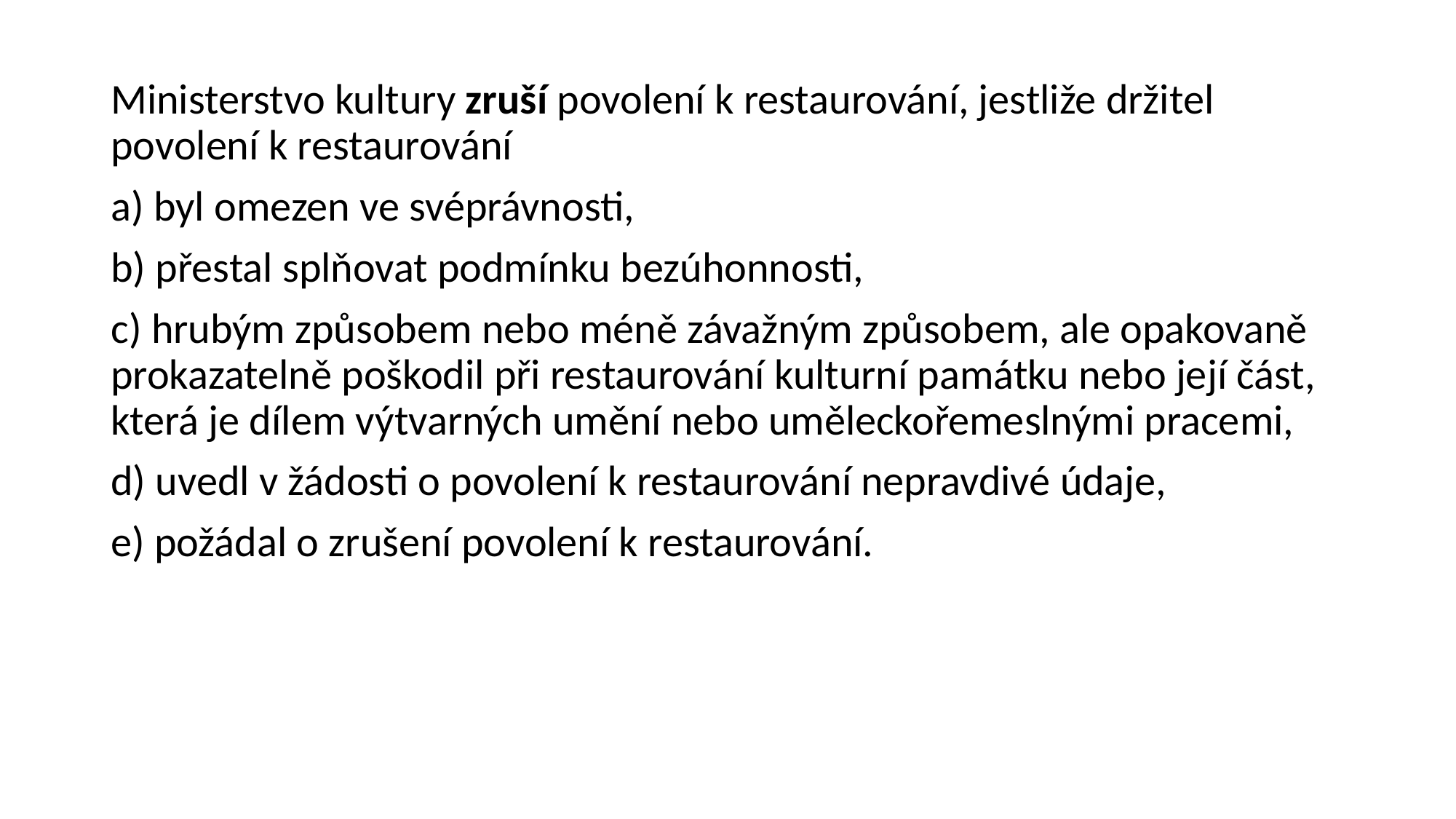

#
Ministerstvo kultury zruší povolení k restaurování, jestliže držitel povolení k restaurování
a) byl omezen ve svéprávnosti,
b) přestal splňovat podmínku bezúhonnosti,
c) hrubým způsobem nebo méně závažným způsobem, ale opakovaně prokazatelně poškodil při restaurování kulturní památku nebo její část, která je dílem výtvarných umění nebo uměleckořemeslnými pracemi,
d) uvedl v žádosti o povolení k restaurování nepravdivé údaje,
e) požádal o zrušení povolení k restaurování.